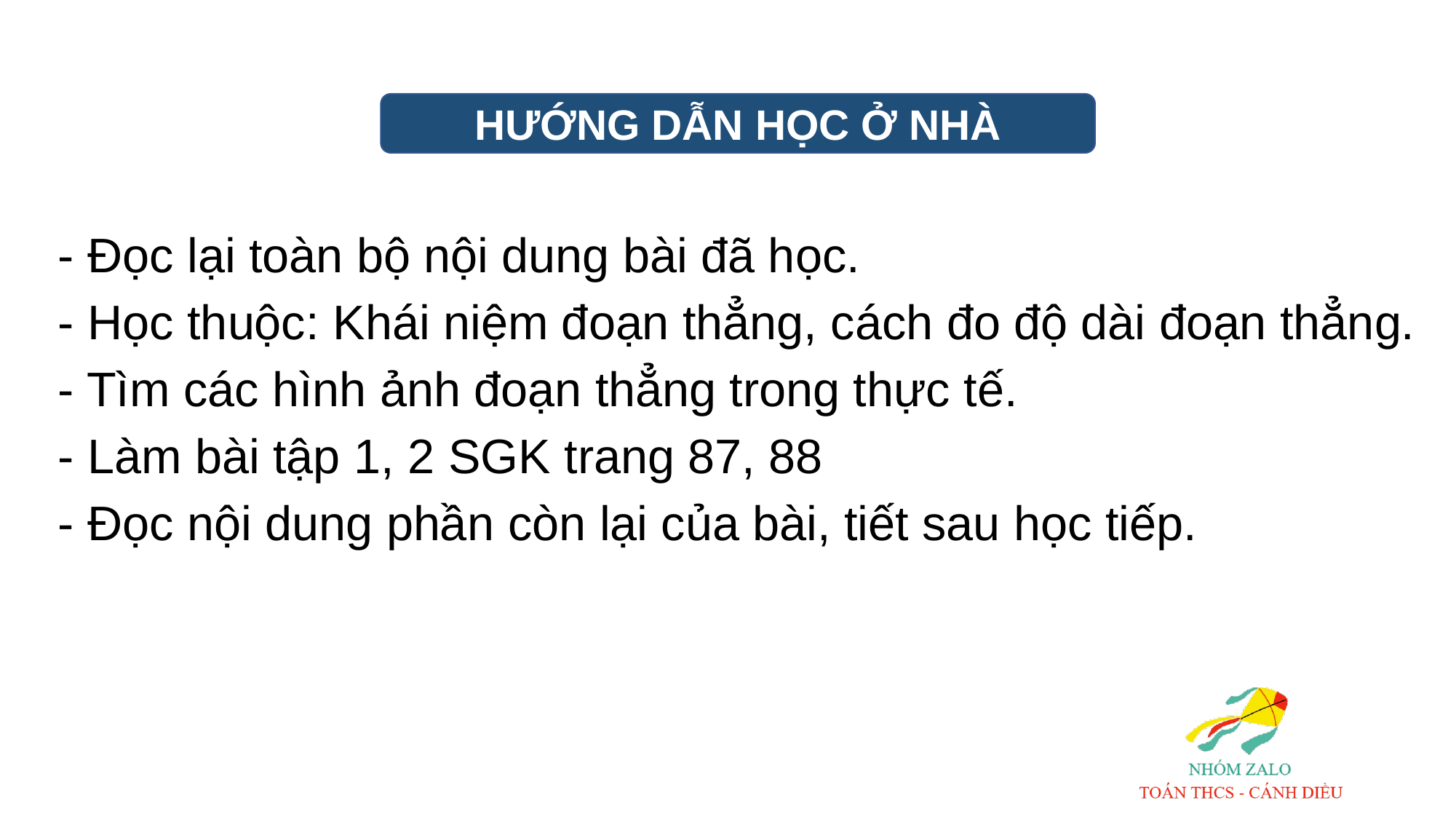

HƯỚNG DẪN HỌC Ở NHÀ
- Đọc lại toàn bộ nội dung bài đã học.
- Học thuộc: Khái niệm đoạn thẳng, cách đo độ dài đoạn thẳng.
- Tìm các hình ảnh đoạn thẳng trong thực tế.
- Làm bài tập 1, 2 SGK trang 87, 88
- Đọc nội dung phần còn lại của bài, tiết sau học tiếp.